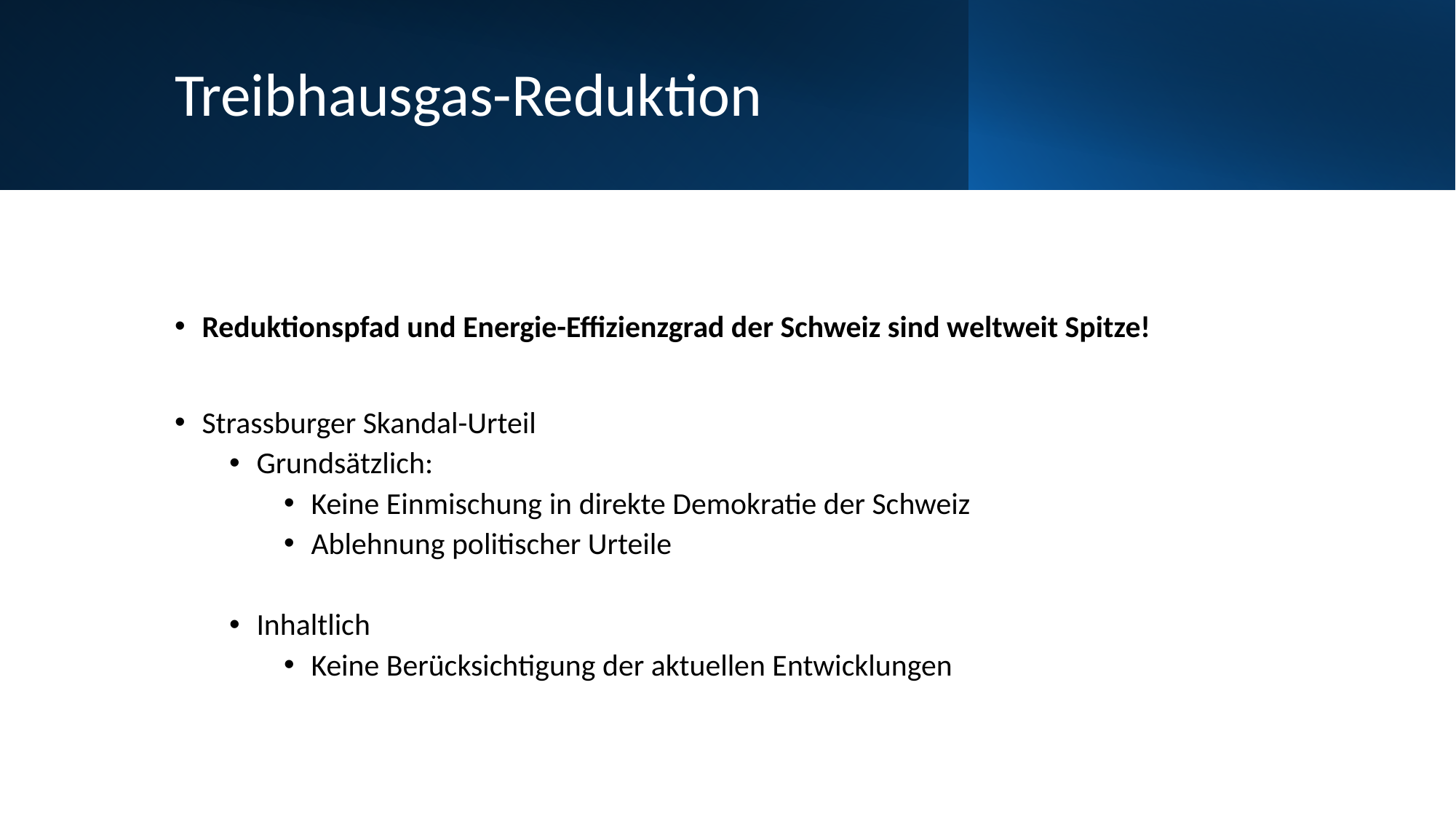

# Treibhausgas-Reduktion
Reduktionspfad und Energie-Effizienzgrad der Schweiz sind weltweit Spitze!

Strassburger Skandal-Urteil
Grundsätzlich:
Keine Einmischung in direkte Demokratie der Schweiz
Ablehnung politischer Urteile

Inhaltlich
Keine Berücksichtigung der aktuellen Entwicklungen